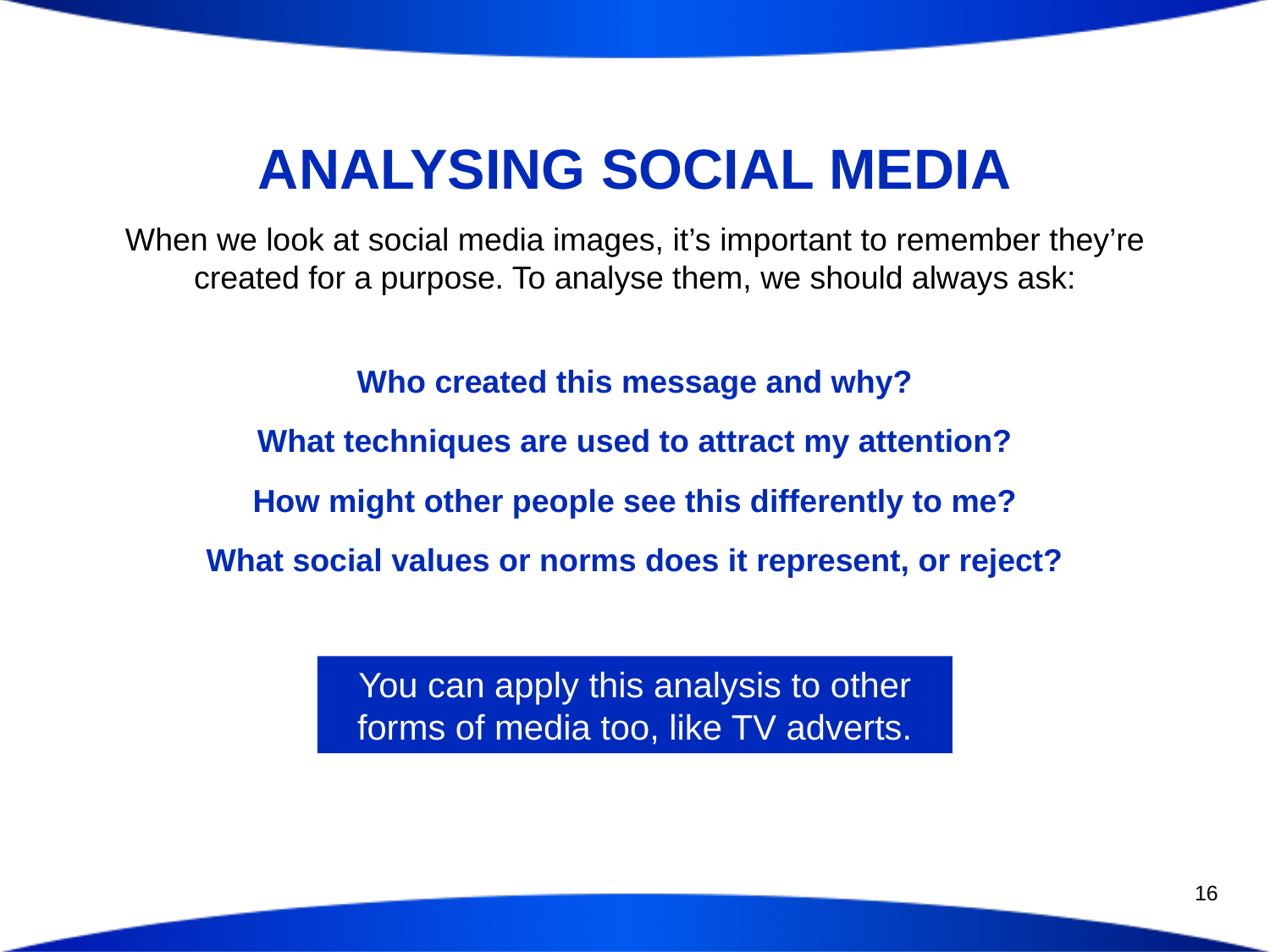

# ANALYSING SOCIAL MEDIA
When we look at social media images, it’s important to remember they’re created for a purpose. To analyse them, we should always ask:

Who created this message and why?
What techniques are used to attract my attention?
How might other people see this differently to me?
What social values or norms does it represent, or reject?
You can apply this analysis to other forms of media too, like TV adverts.
16